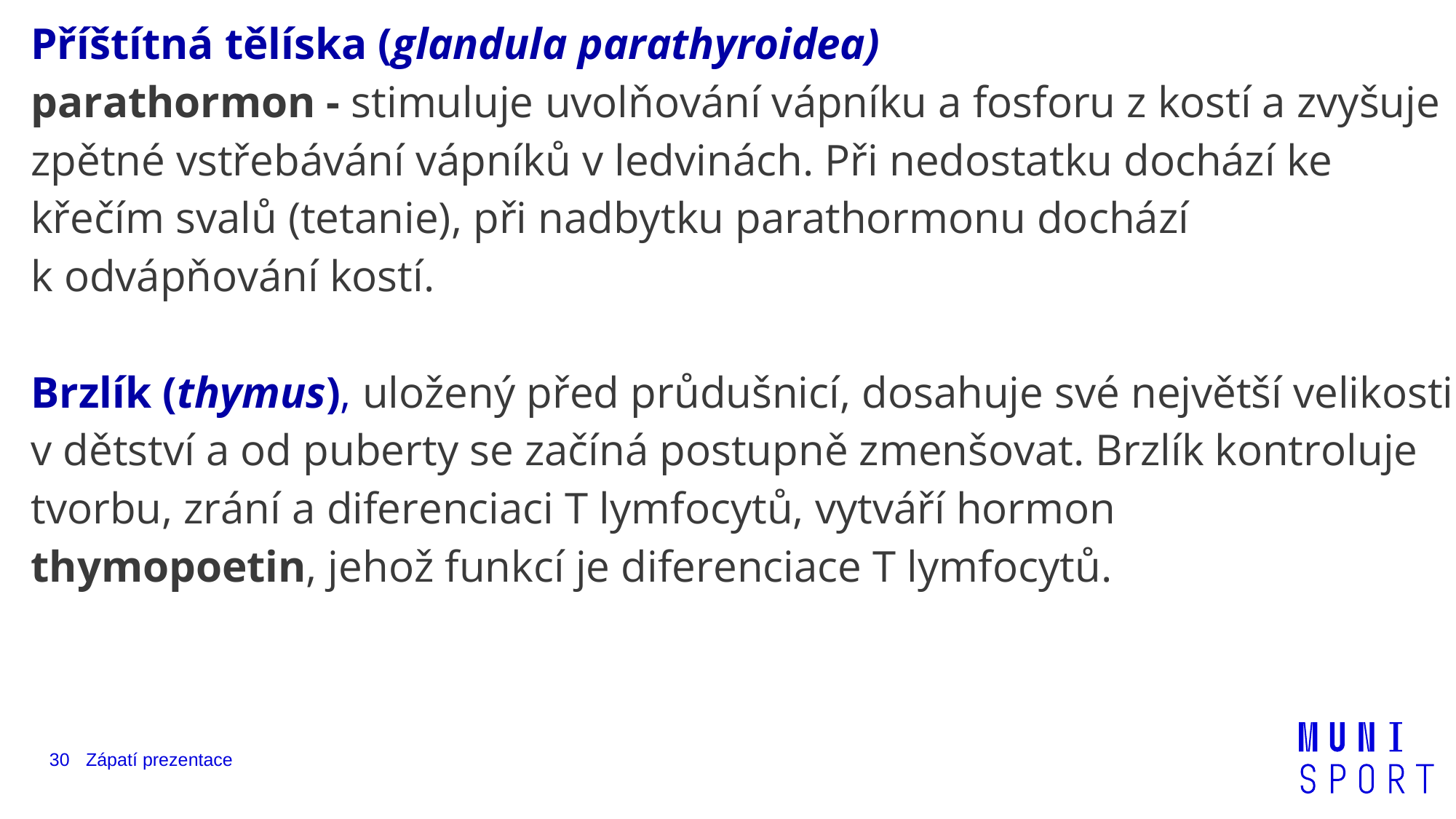

Příštítná tělíska (glandula parathyroidea)
parathormon - stimuluje uvolňování vápníku a fosforu z kostí a zvyšuje zpětné vstřebávání vápníků v ledvinách. Při nedostatku dochází ke křečím svalů (tetanie), při nadbytku parathormonu dochází k odvápňování kostí.

Brzlík (thymus), uložený před průdušnicí, dosahuje své největší velikosti v dětství a od puberty se začíná postupně zmenšovat. Brzlík kontroluje tvorbu, zrání a diferenciaci T lymfocytů, vytváří hormon
thymopoetin, jehož funkcí je diferenciace T lymfocytů.
30
Zápatí prezentace